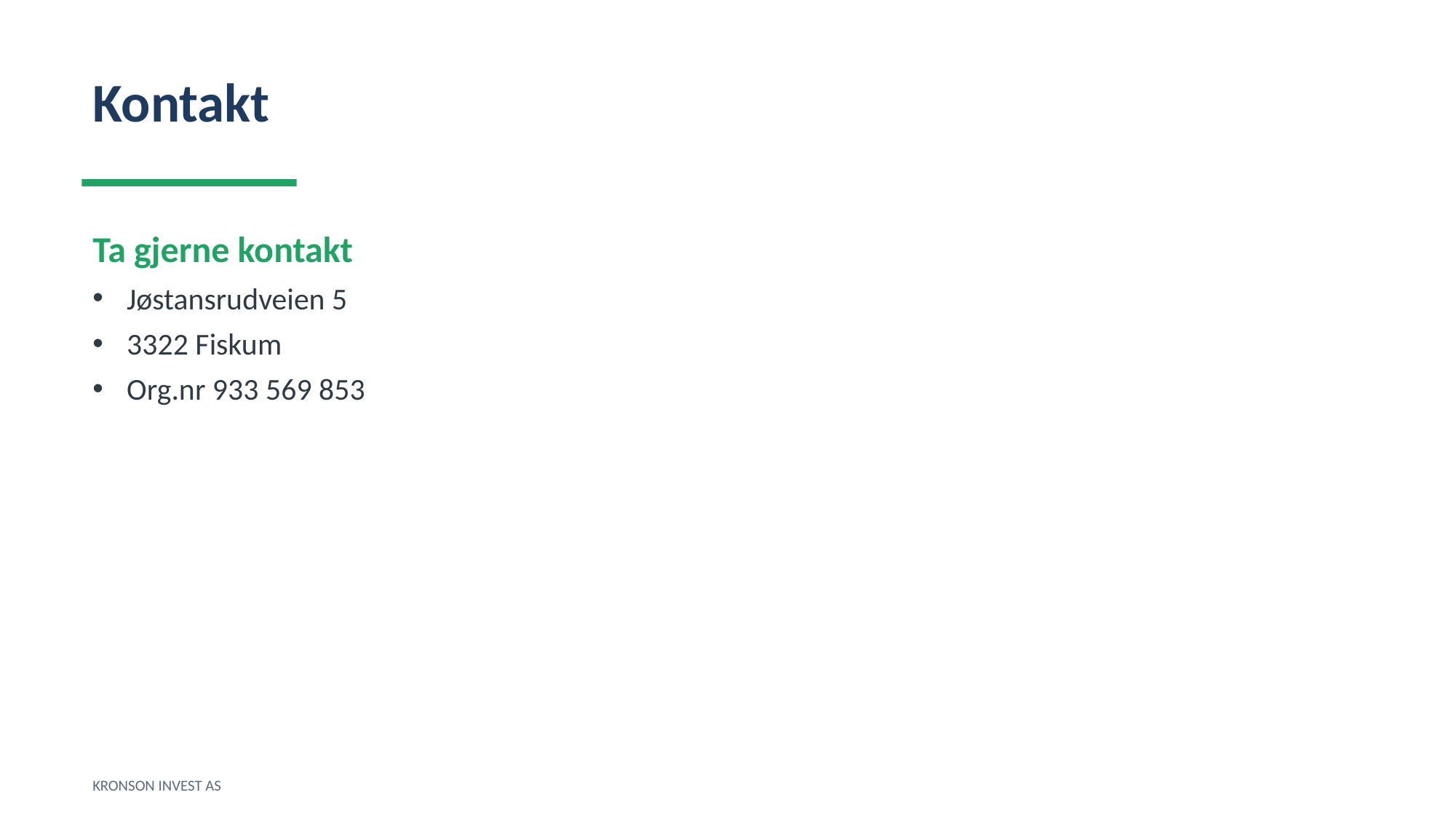

Kontakt

Ta gjerne kontakt
Jøstansrudveien 5
3322 Fiskum
Org.nr 933 569 853
KRONSON INVEST AS